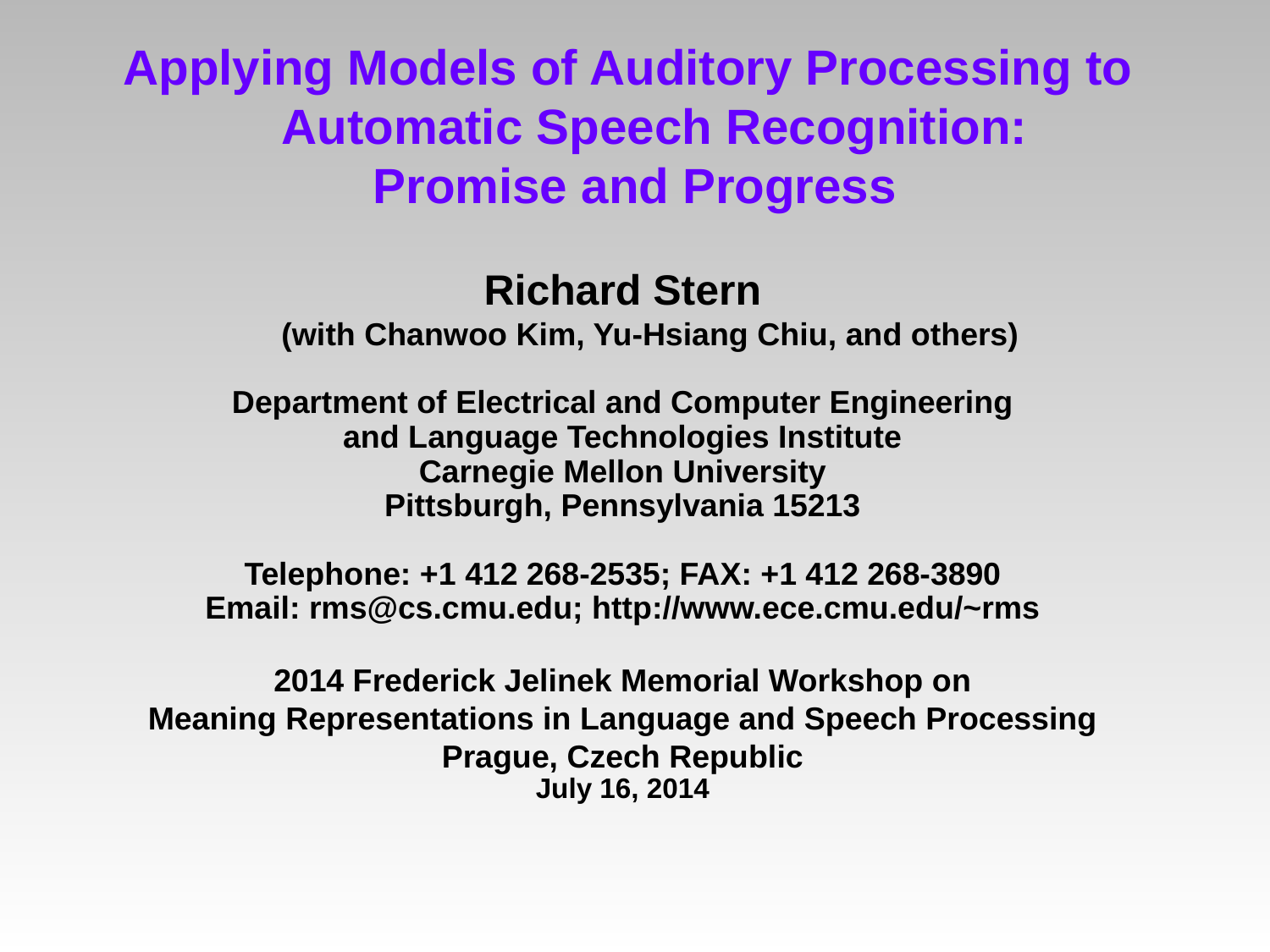

# Applying Models of Auditory Processing to Automatic Speech Recognition: Promise and Progress

Richard Stern
(with Chanwoo Kim, Yu-Hsiang Chiu, and others)

Department of Electrical and Computer Engineering
and Language Technologies Institute
Carnegie Mellon University
Pittsburgh, Pennsylvania 15213

Telephone: +1 412 268-2535; FAX: +1 412 268-3890
Email: rms@cs.cmu.edu; http://www.ece.cmu.edu/~rms

2014 Frederick Jelinek Memorial Workshop on
Meaning Representations in Language and Speech Processing
Prague, Czech Republic
July 16, 2014